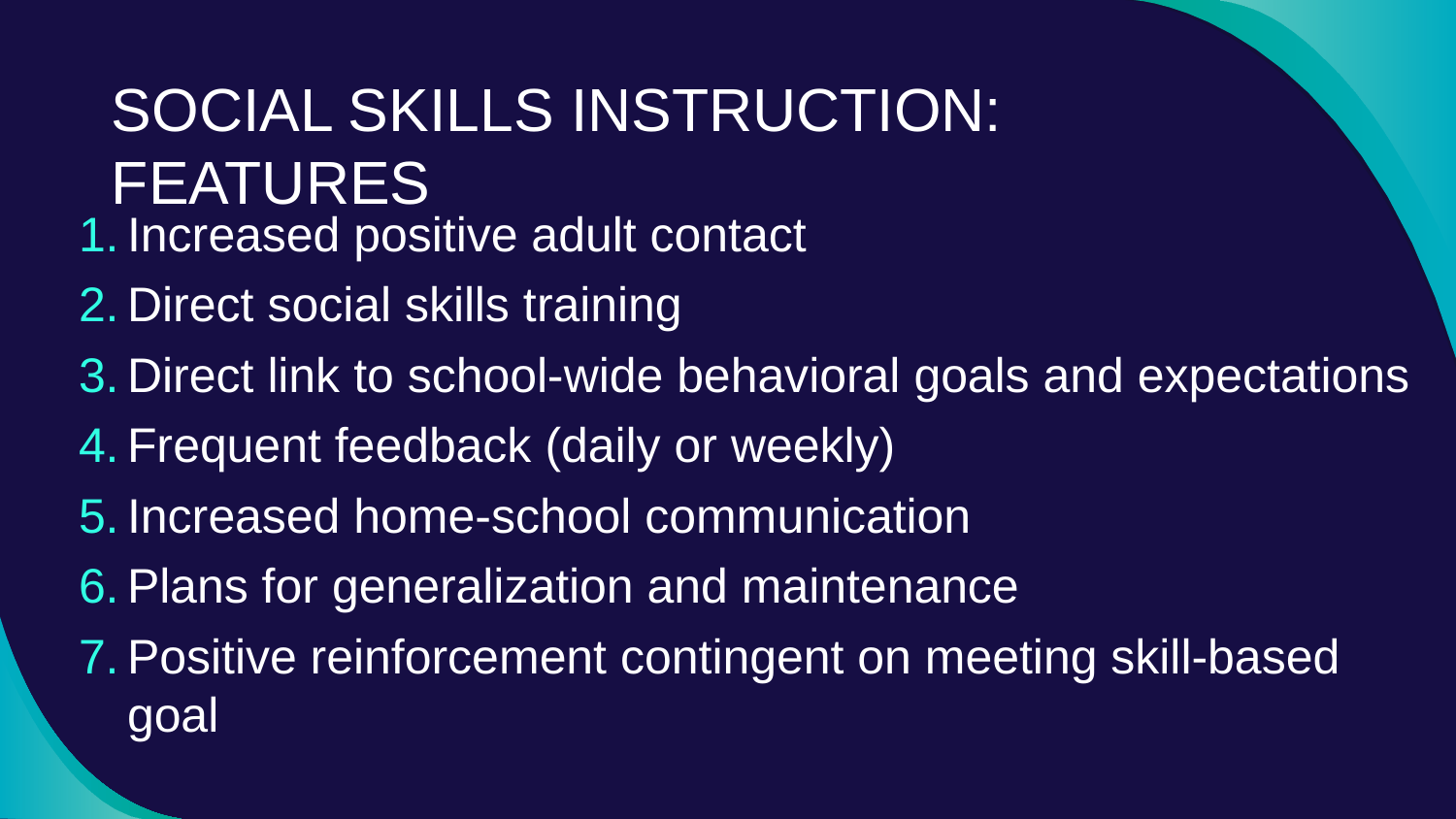

# SOCIAL SKILLS INSTRUCTION: FEATURES
Increased positive adult contact
Direct social skills training
Direct link to school-wide behavioral goals and expectations
Frequent feedback (daily or weekly)
Increased home-school communication
Plans for generalization and maintenance
Positive reinforcement contingent on meeting skill-based goal